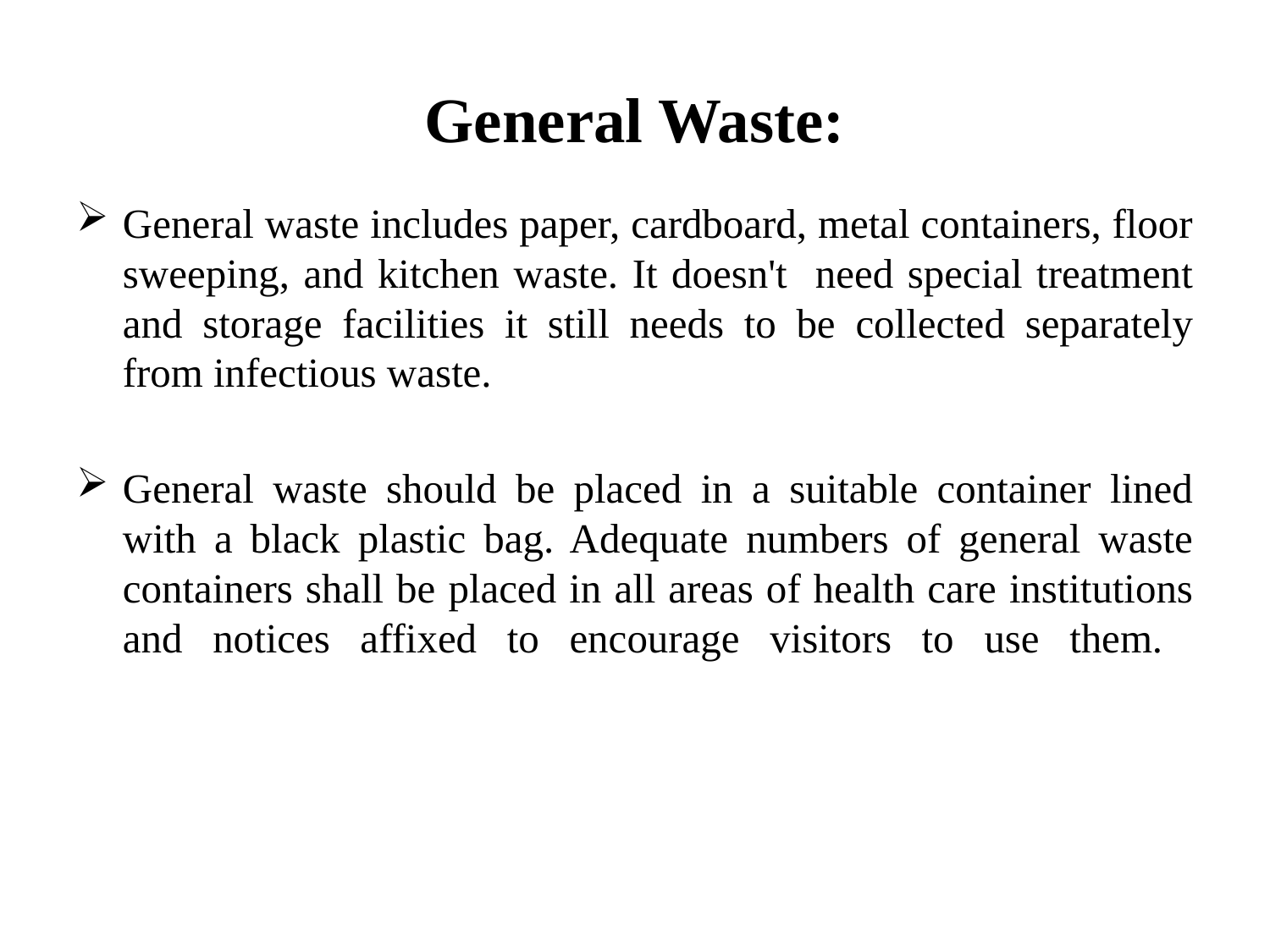

# General Waste:
General waste includes paper, cardboard, metal containers, floor sweeping, and kitchen waste. It doesn't  need special treatment and storage facilities it still needs to be collected separately from infectious waste.

General waste should be placed in a suitable container lined with a black plastic bag. Adequate numbers of general waste containers shall be placed in all areas of health care institutions and notices affixed to encourage visitors to use them.